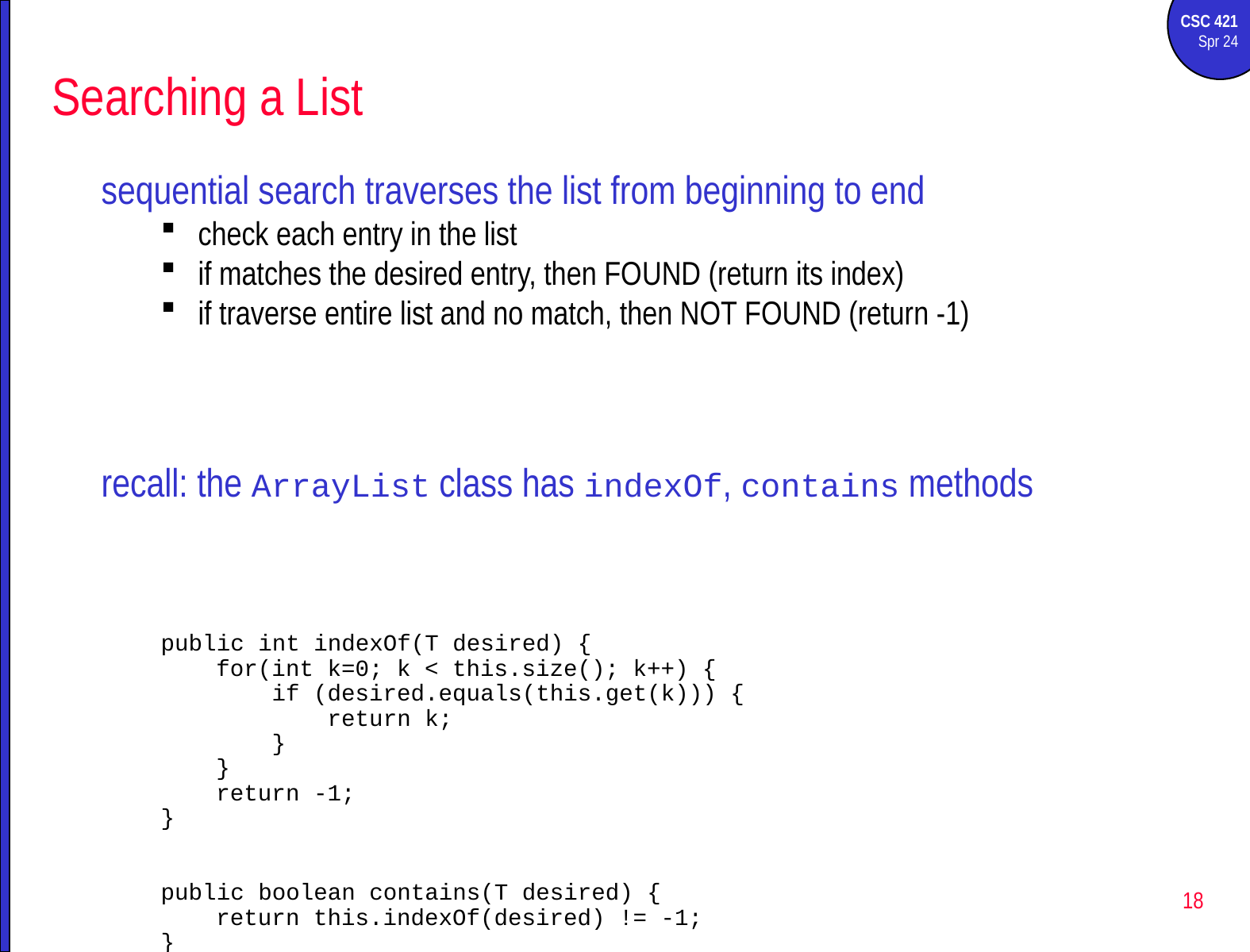

# Searching a List
sequential search traverses the list from beginning to end
check each entry in the list
if matches the desired entry, then FOUND (return its index)
if traverse entire list and no match, then NOT FOUND (return -1)

recall: the ArrayList class has indexOf, contains methods

public int indexOf(T desired) {
    for(int k=0; k < this.size(); k++) {
        if (desired.equals(this.get(k))) {
            return k;
        }
    }
    return -1;
}

public boolean contains(T desired) {
    return this.indexOf(desired) != -1;
}
18